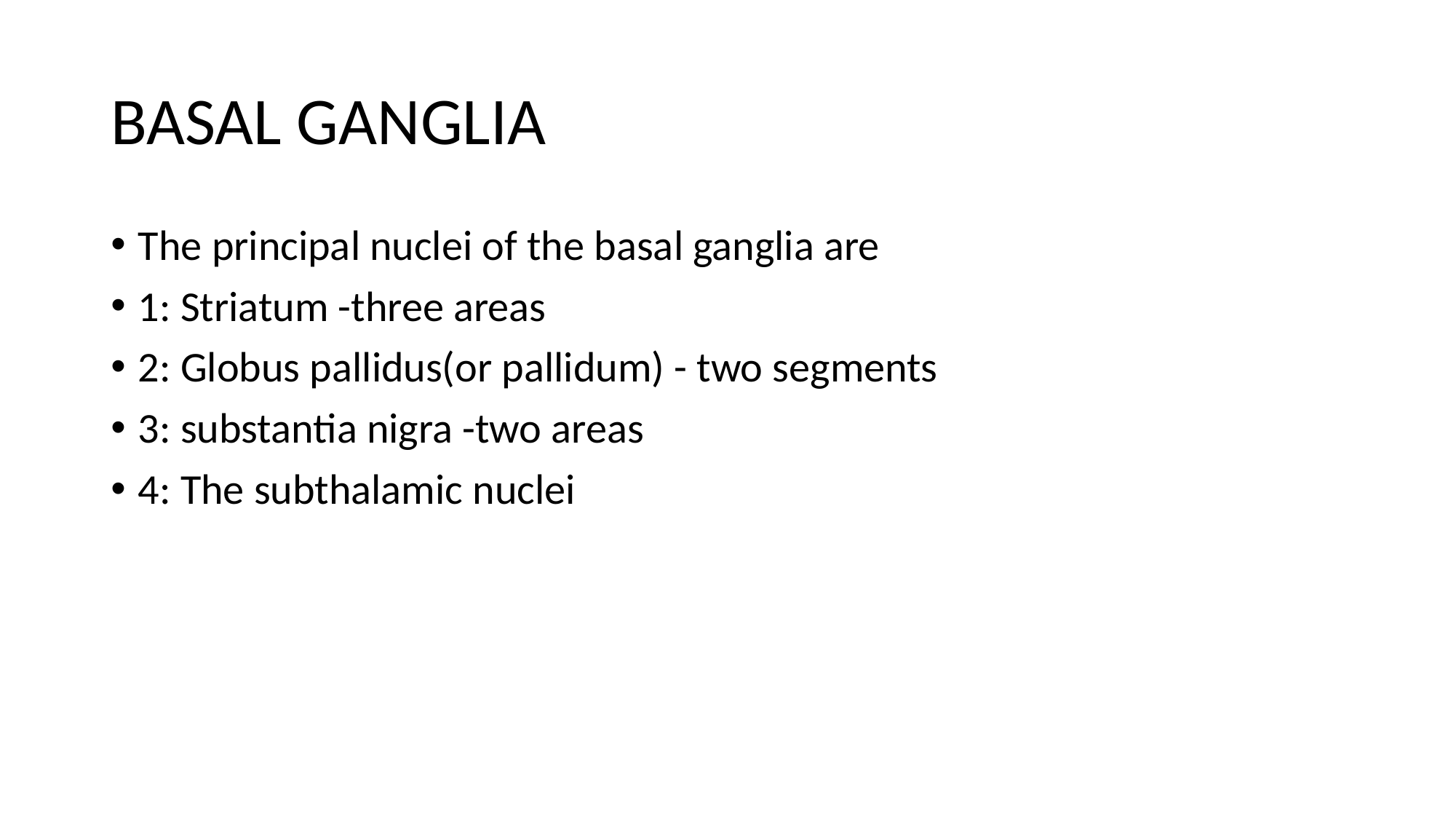

# BASAL GANGLIA
The principal nuclei of the basal ganglia are
1: Striatum -three areas
2: Globus pallidus(or pallidum) - two segments
3: substantia nigra -two areas
4: The subthalamic nuclei